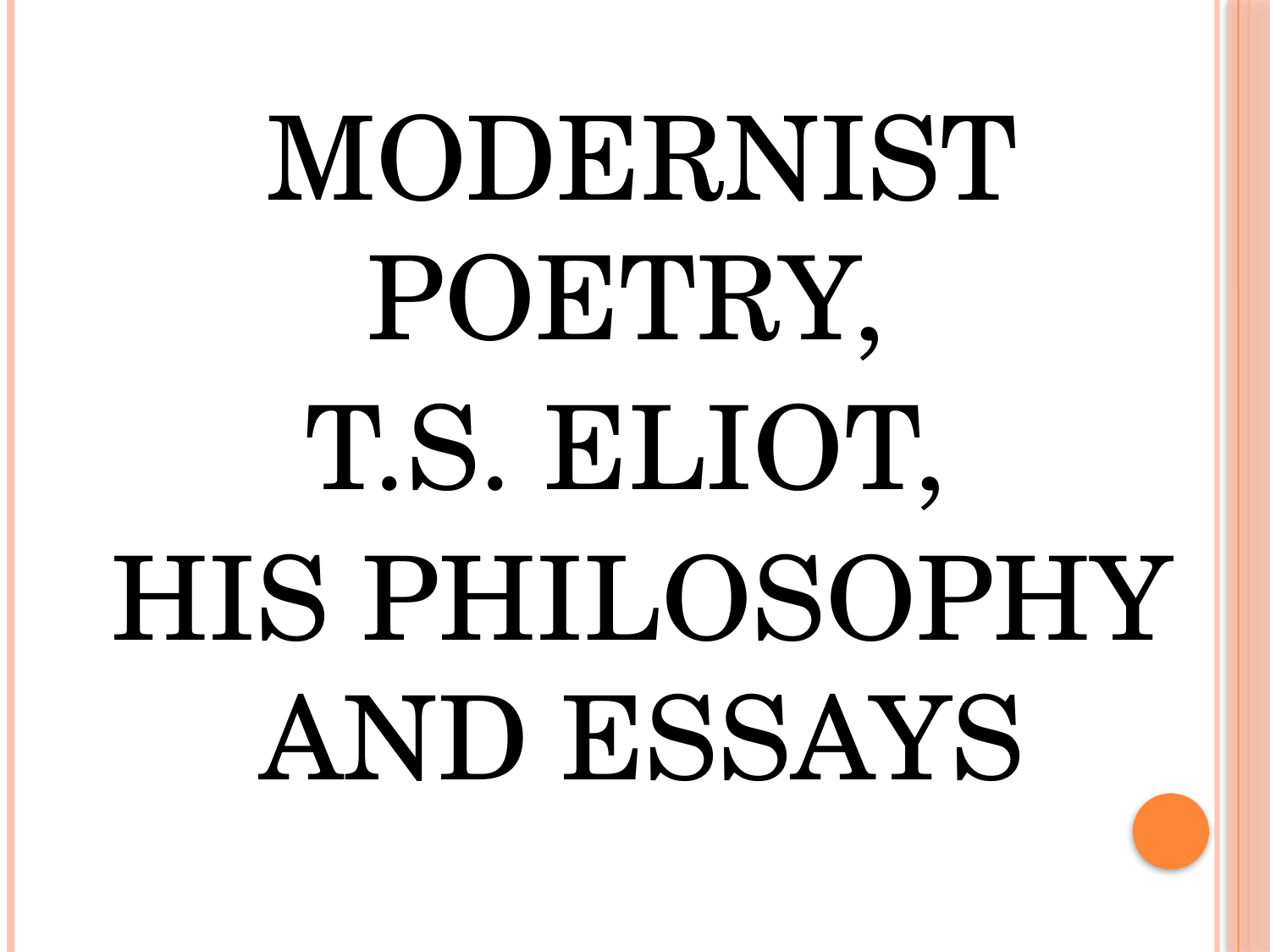

MODERNIST POETRY,
T.S. ELIOT,
HIS PHILOSOPHY AND ESSAYS
#